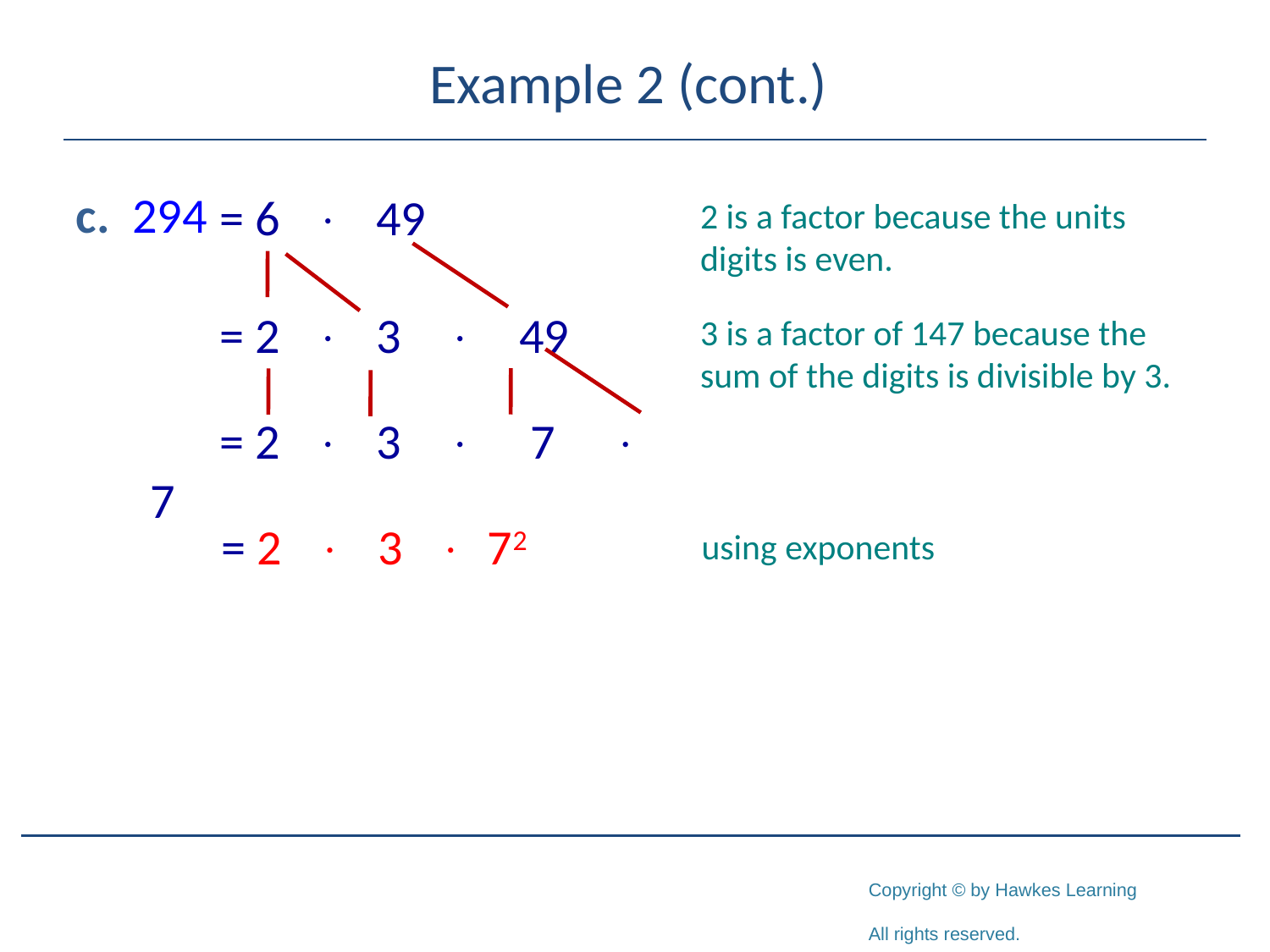

# Example 2 (cont.)
c.  294
	= 6   ⋅   49
2 is a factor because the units digits is even.
	= 2   ⋅   3    ⋅    49
3 is a factor of 147 because the sum of the digits is divisible by 3.
	= 2   ⋅   3    ⋅     7     ⋅    7
	= 2   ⋅   3   ⋅  72
using exponents